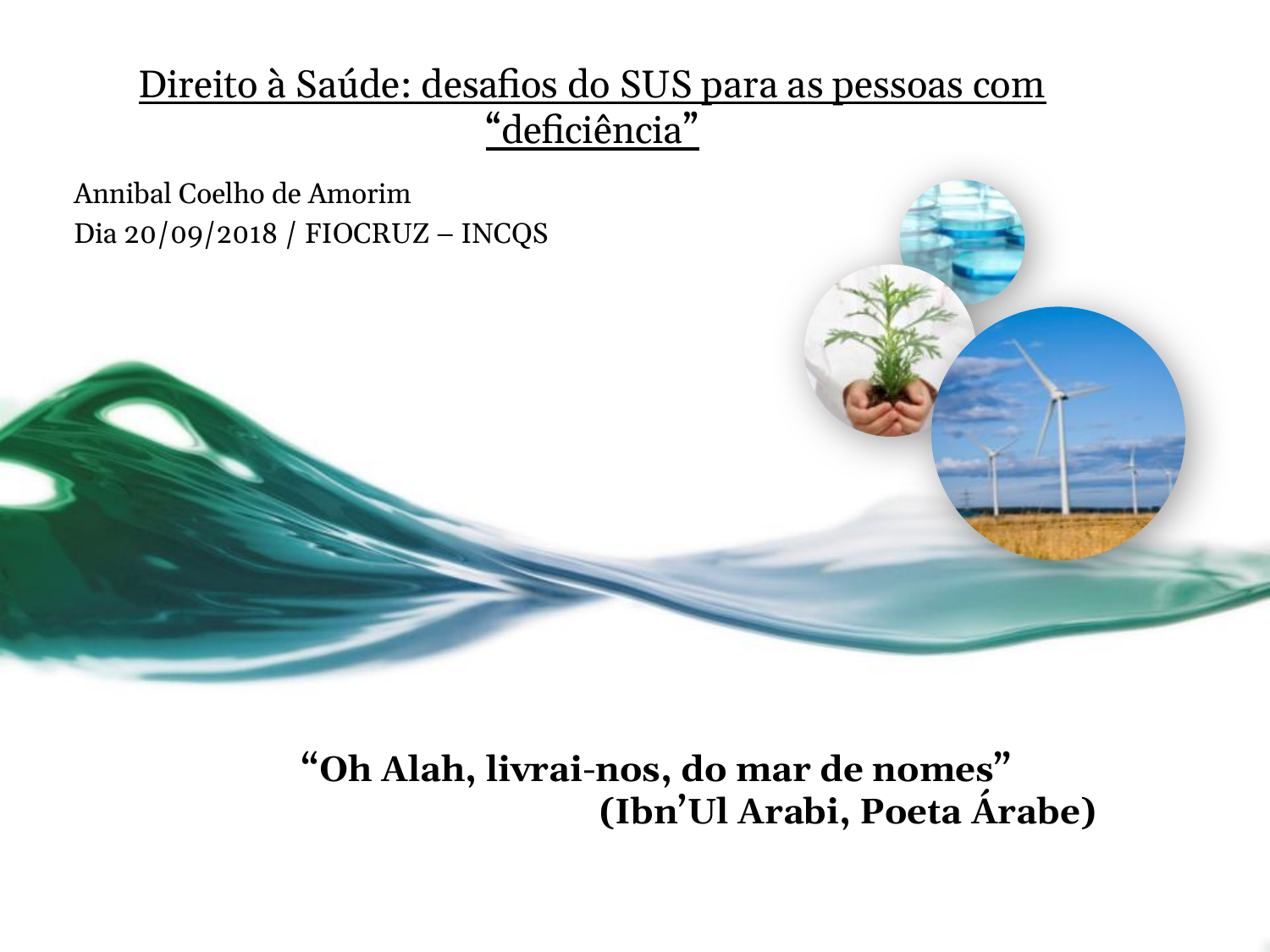

# Direito à Saúde: desafios do SUS para as pessoas com “deficiência”
Annibal Coelho de Amorim
Dia 20/09/2018 / FIOCRUZ – INCQS
“Oh Alah, livrai-nos, do mar de nomes”
                                          (Ibn’Ul Arabi, Poeta Árabe)